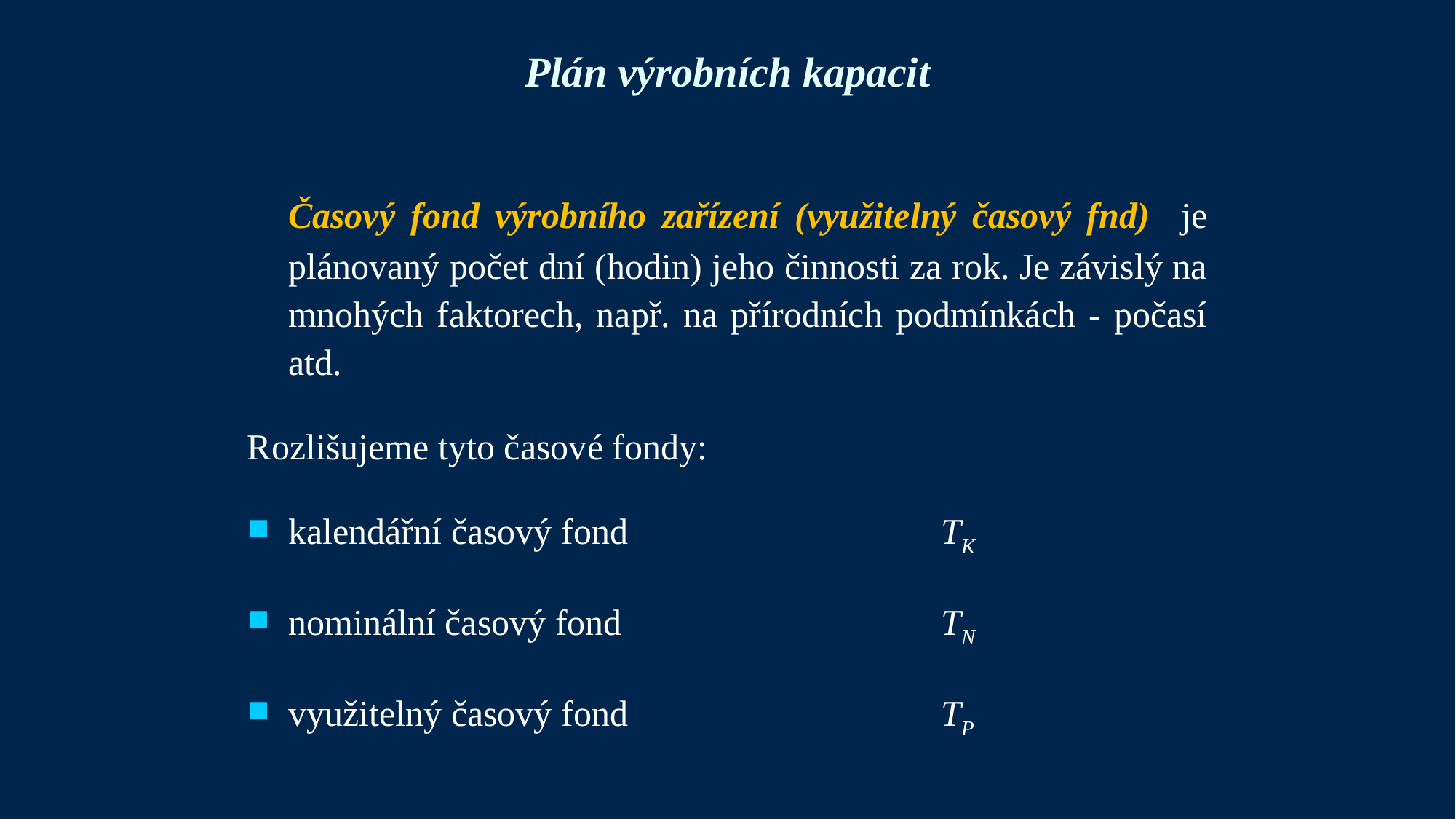

# Plán výrobních kapacit
	Časový fond výrobního zařízení (využitelný časový fnd)  je plánovaný počet dní (hodin) jeho činnosti za rok. Je závislý na mnohých faktorech, např. na přírodních podmínkách - počasí atd.
Rozlišujeme tyto časové fondy:
kalendářní časový fond 	TK
nominální časový fond 	TN
využitelný časový fond	TP